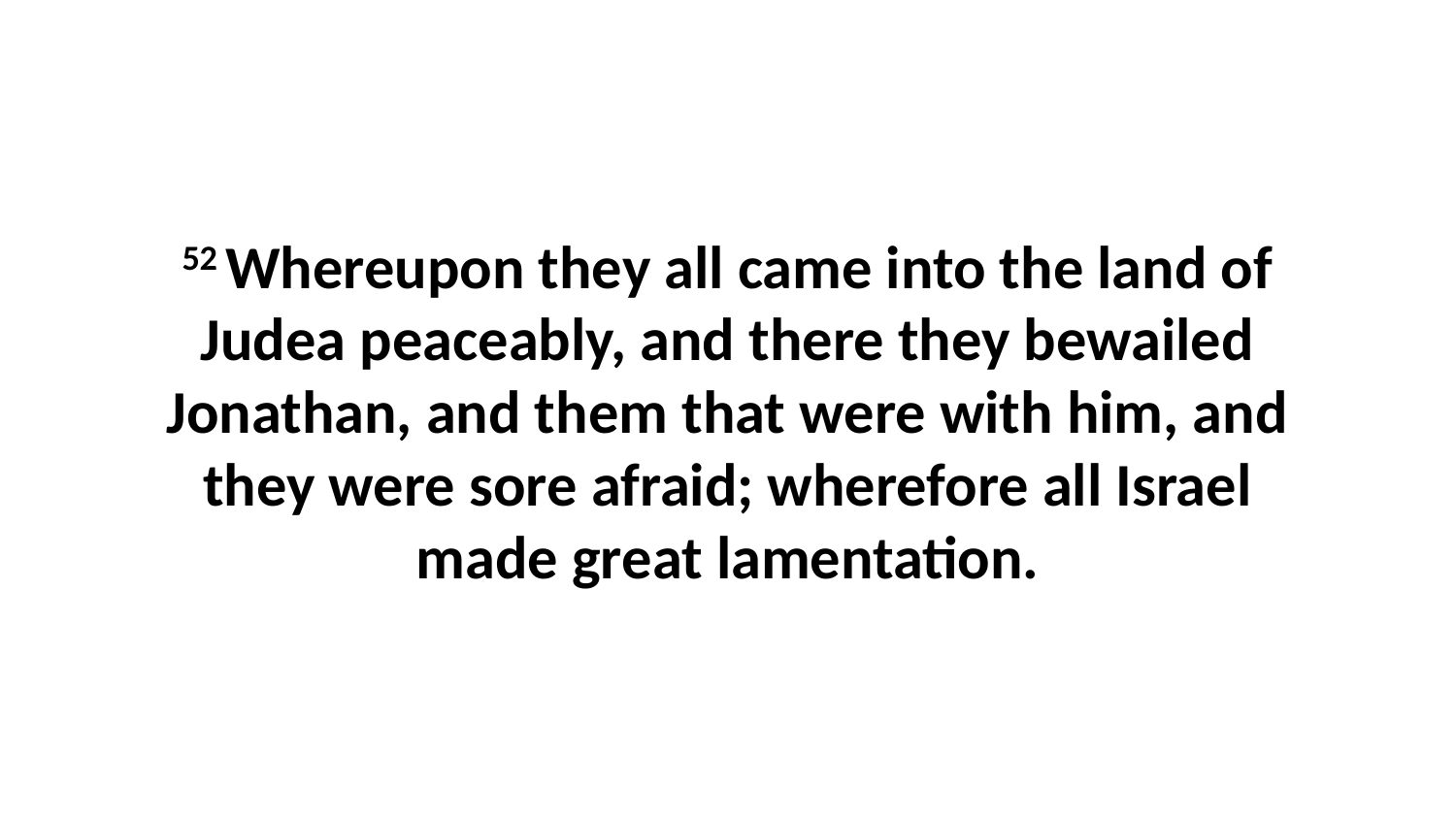

52 Whereupon they all came into the land of Judea peaceably, and there they bewailed Jonathan, and them that were with him, and they were sore afraid; wherefore all Israel made great lamentation.